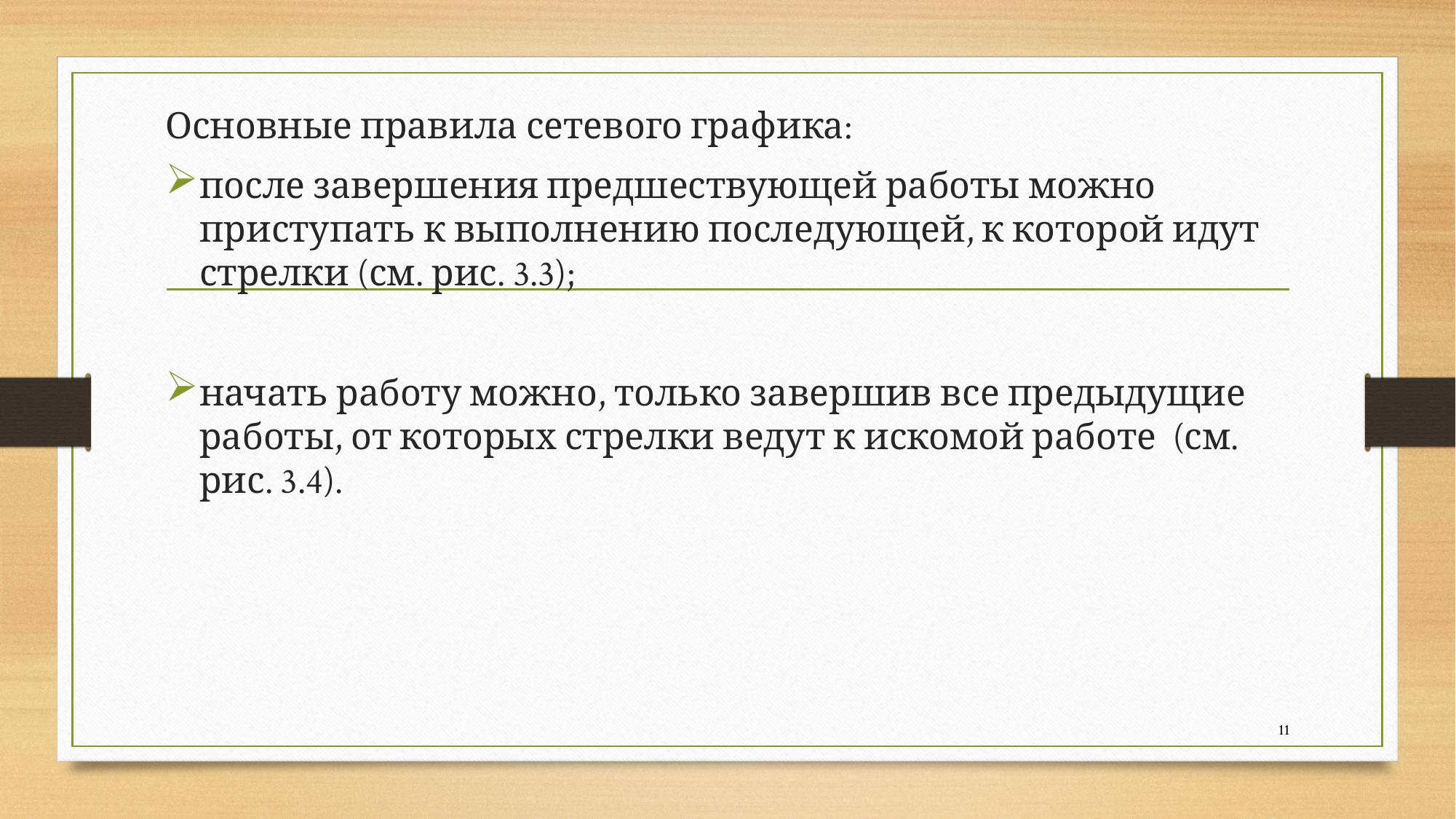

Основные правила сетевого графика:
после завершения предшествующей работы можно приступать к выполнению последующей, к которой идут стрелки (см. рис. 3.3);

начать работу можно, только завершив все предыдущие работы, от которых стрелки ведут к искомой работе  (см. рис. 3.4).
11